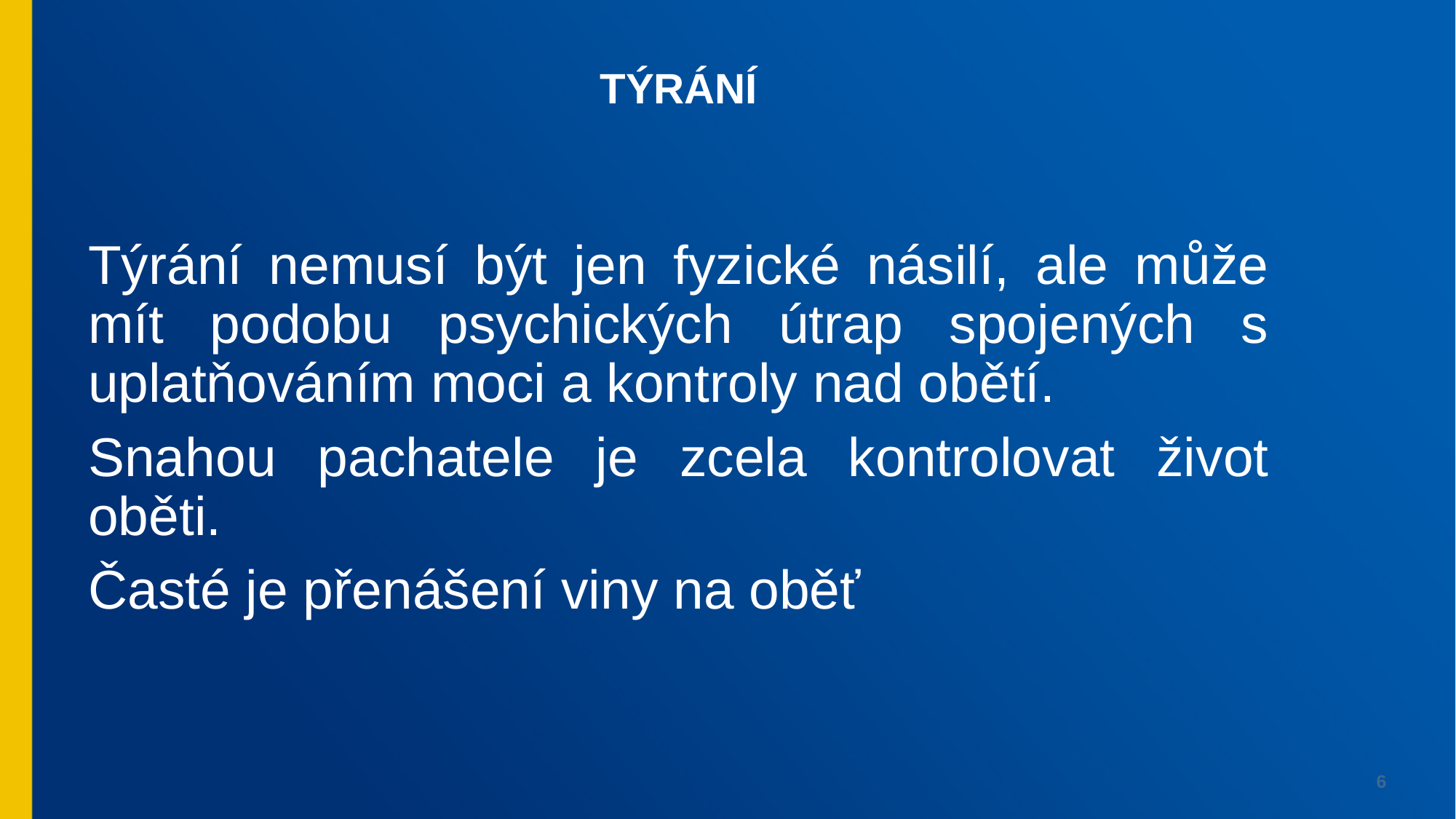

týrání

Týrání nemusí být jen fyzické násilí, ale může mít podobu psychických útrap spojených s uplatňováním moci a kontroly nad obětí.
Snahou pachatele je zcela kontrolovat život oběti.
Časté je přenášení viny na oběť

6